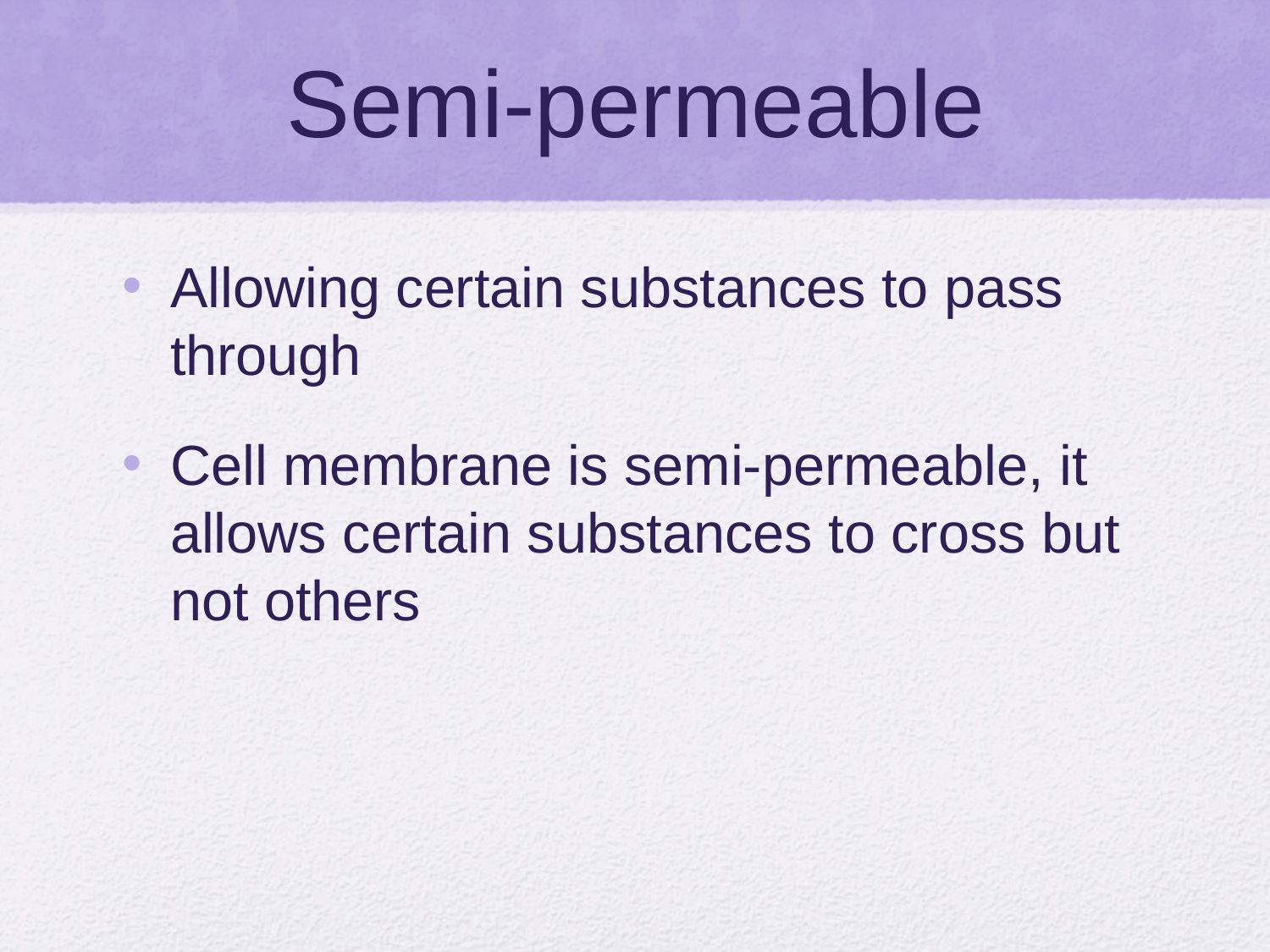

# Semi-permeable
Allowing certain substances to pass through
Cell membrane is semi-permeable, it allows certain substances to cross but not others